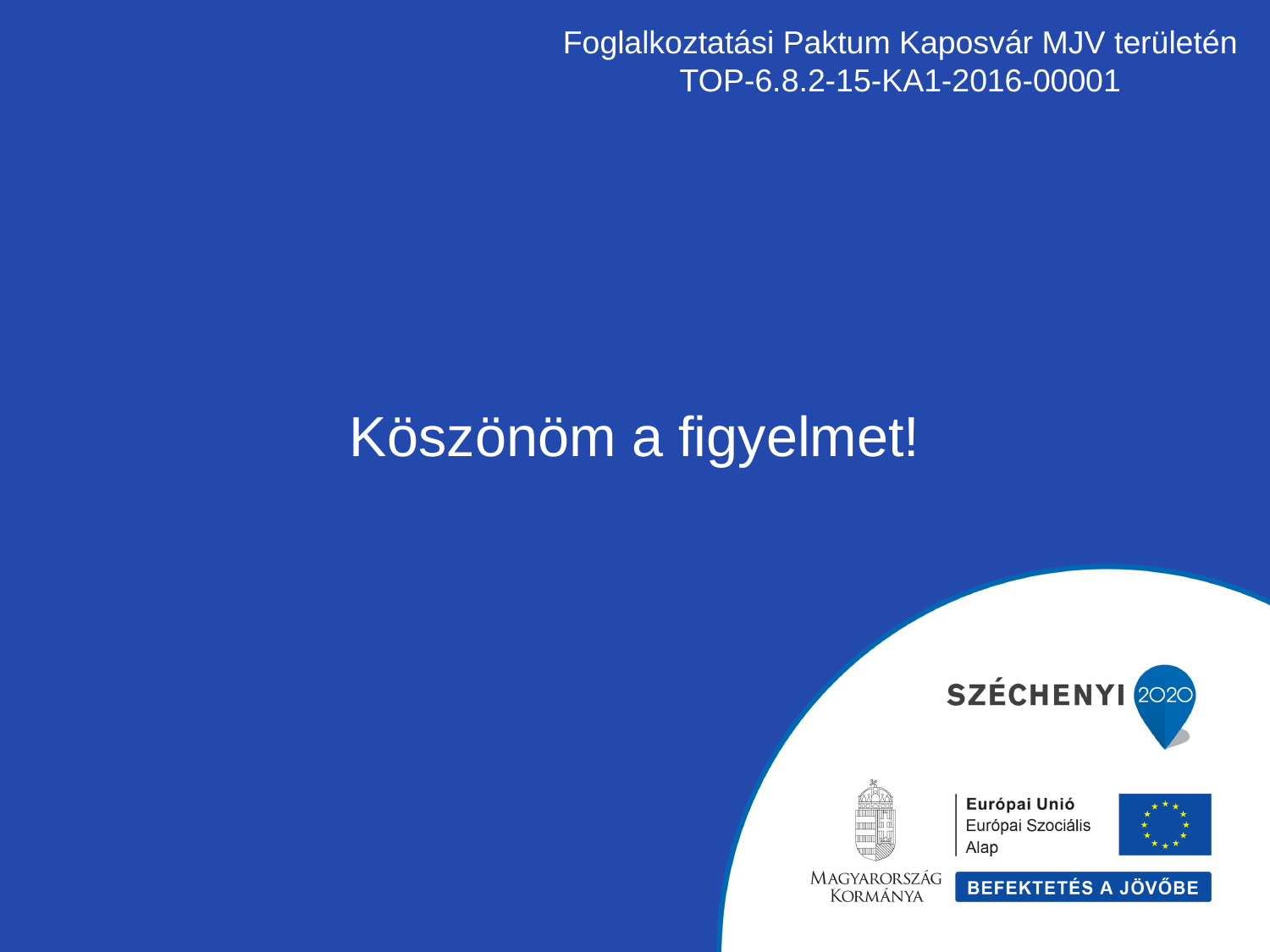

Foglalkoztatási Paktum Kaposvár MJV területén
TOP-6.8.2-15-KA1-2016-00001

Köszönöm a figyelmet!